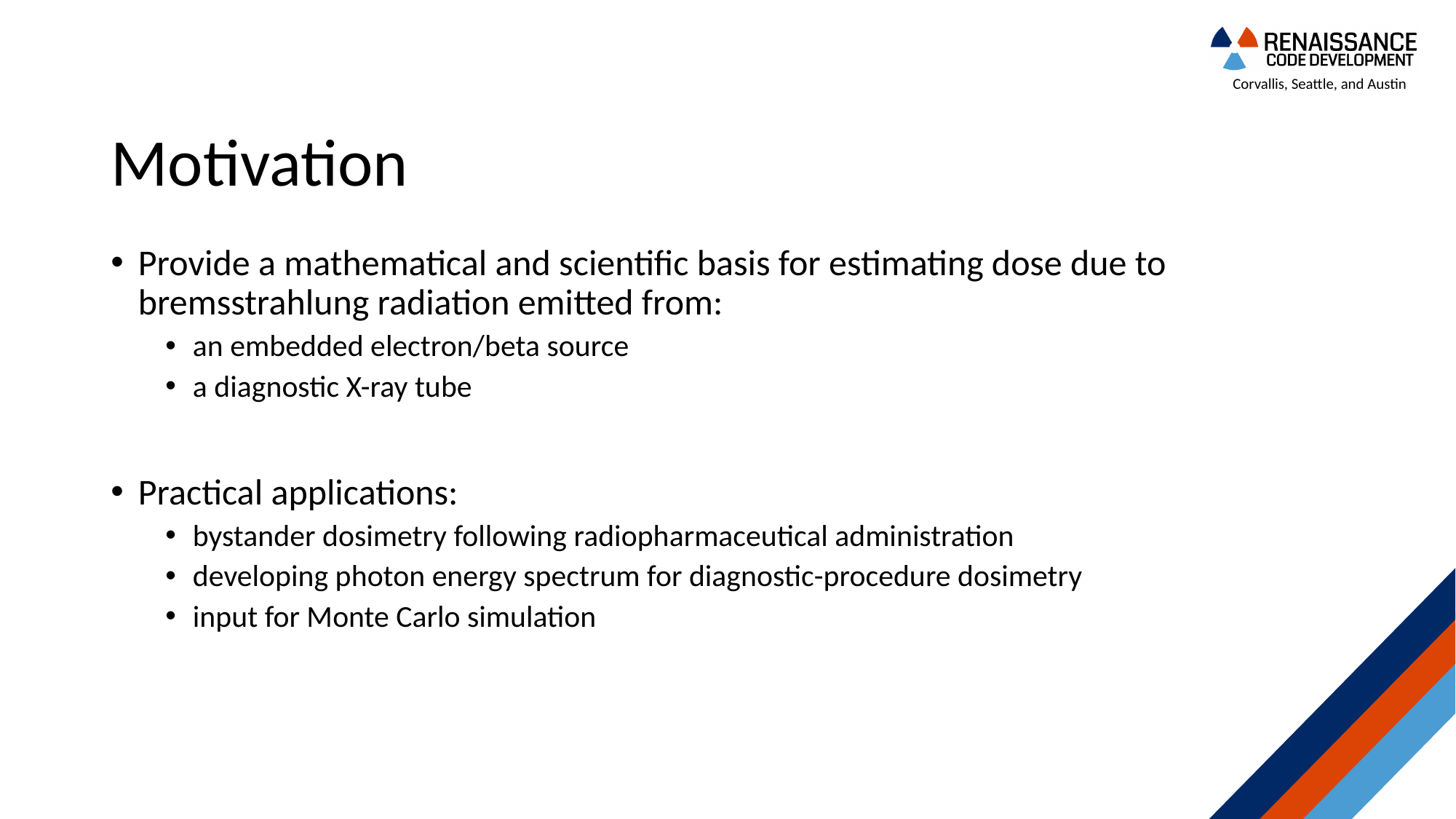

# Motivation
Provide a mathematical and scientific basis for estimating dose due to bremsstrahlung radiation emitted from:
an embedded electron/beta source
a diagnostic X-ray tube

Practical applications:
bystander dosimetry following radiopharmaceutical administration
developing photon energy spectrum for diagnostic-procedure dosimetry
input for Monte Carlo simulation